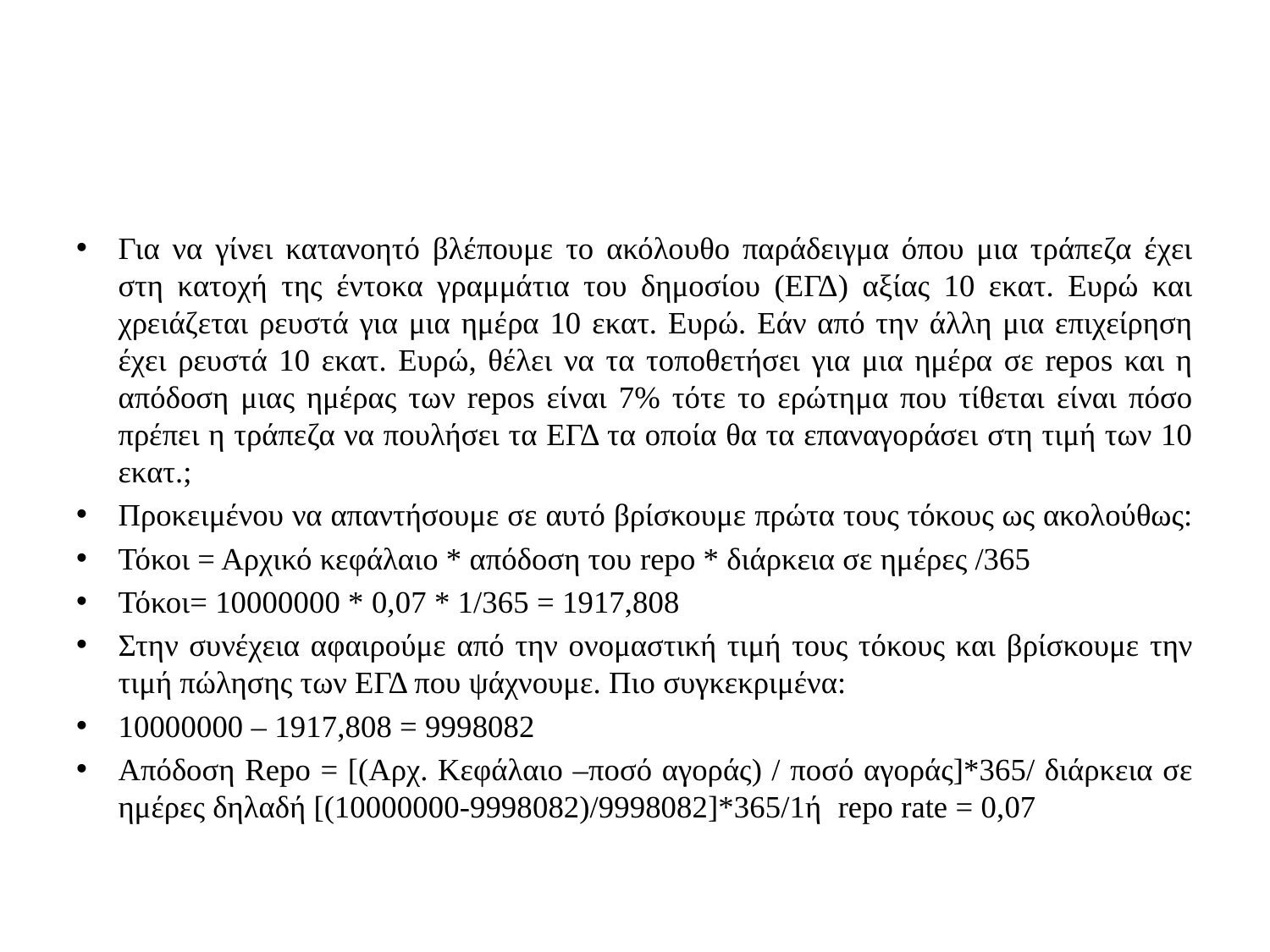

#
Για να γίνει κατανοητό βλέπουμε το ακόλουθο παράδειγμα όπου μια τράπεζα έχει στη κατοχή της έντοκα γραμμάτια του δημοσίου (ΕΓΔ) αξίας 10 εκατ. Ευρώ και χρειάζεται ρευστά για μια ημέρα 10 εκατ. Ευρώ. Εάν από την άλλη μια επιχείρηση έχει ρευστά 10 εκατ. Ευρώ, θέλει να τα τοποθετήσει για μια ημέρα σε repos και η απόδοση μιας ημέρας των repos είναι 7% τότε το ερώτημα που τίθεται είναι πόσο πρέπει η τράπεζα να πουλήσει τα ΕΓΔ τα οποία θα τα επαναγοράσει στη τιμή των 10 εκατ.;
Προκειμένου να απαντήσουμε σε αυτό βρίσκουμε πρώτα τους τόκους ως ακολούθως:
Τόκοι = Αρχικό κεφάλαιο * απόδοση του repo * διάρκεια σε ημέρες /365
Τόκοι= 10000000 * 0,07 * 1/365 = 1917,808
Στην συνέχεια αφαιρούμε από την ονομαστική τιμή τους τόκους και βρίσκουμε την τιμή πώλησης των ΕΓΔ που ψάχνουμε. Πιο συγκεκριμένα:
10000000 – 1917,808 = 9998082
Απόδοση Repo = [(Αρχ. Κεφάλαιο –ποσό αγοράς) / ποσό αγοράς]*365/ διάρκεια σε ημέρες δηλαδή [(10000000-9998082)/9998082]*365/1ή  repo rate = 0,07